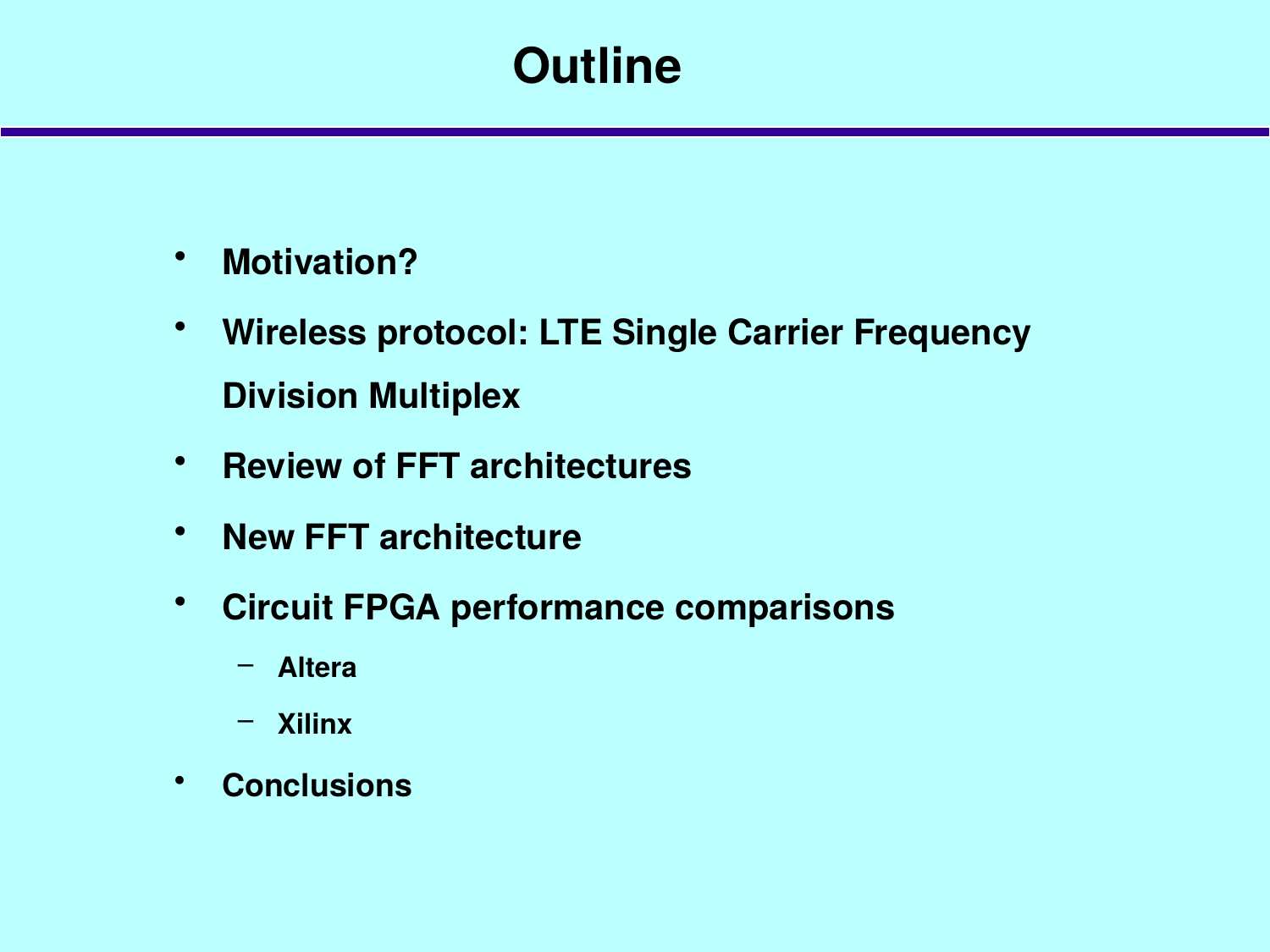

# Outline
Motivation?
Wireless protocol: LTE Single Carrier Frequency Division Multiplex
Review of FFT architectures
New FFT architecture
Circuit FPGA performance comparisons
Altera
Xilinx
Conclusions